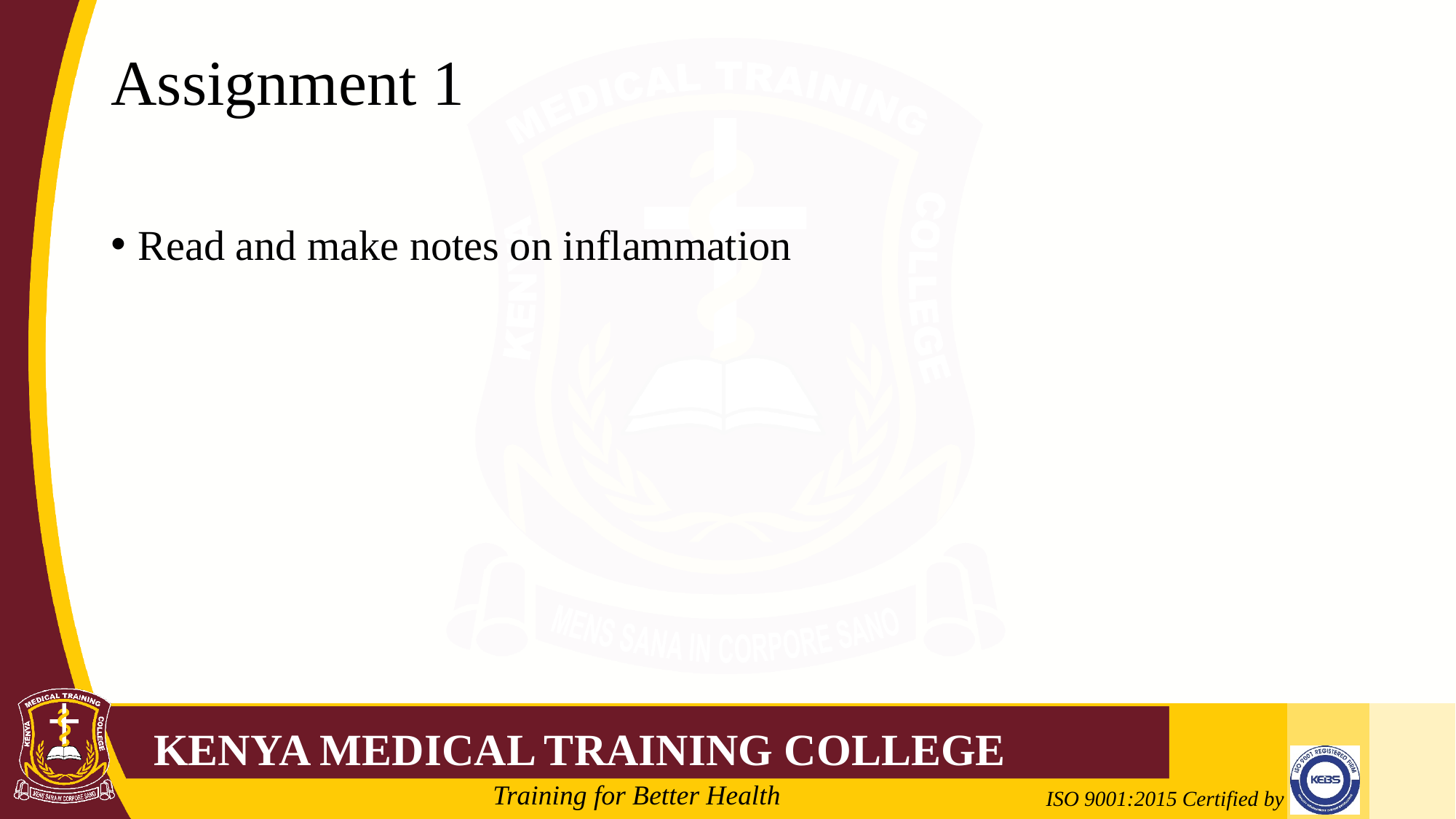

# Assignment 1
Read and make notes on inflammation